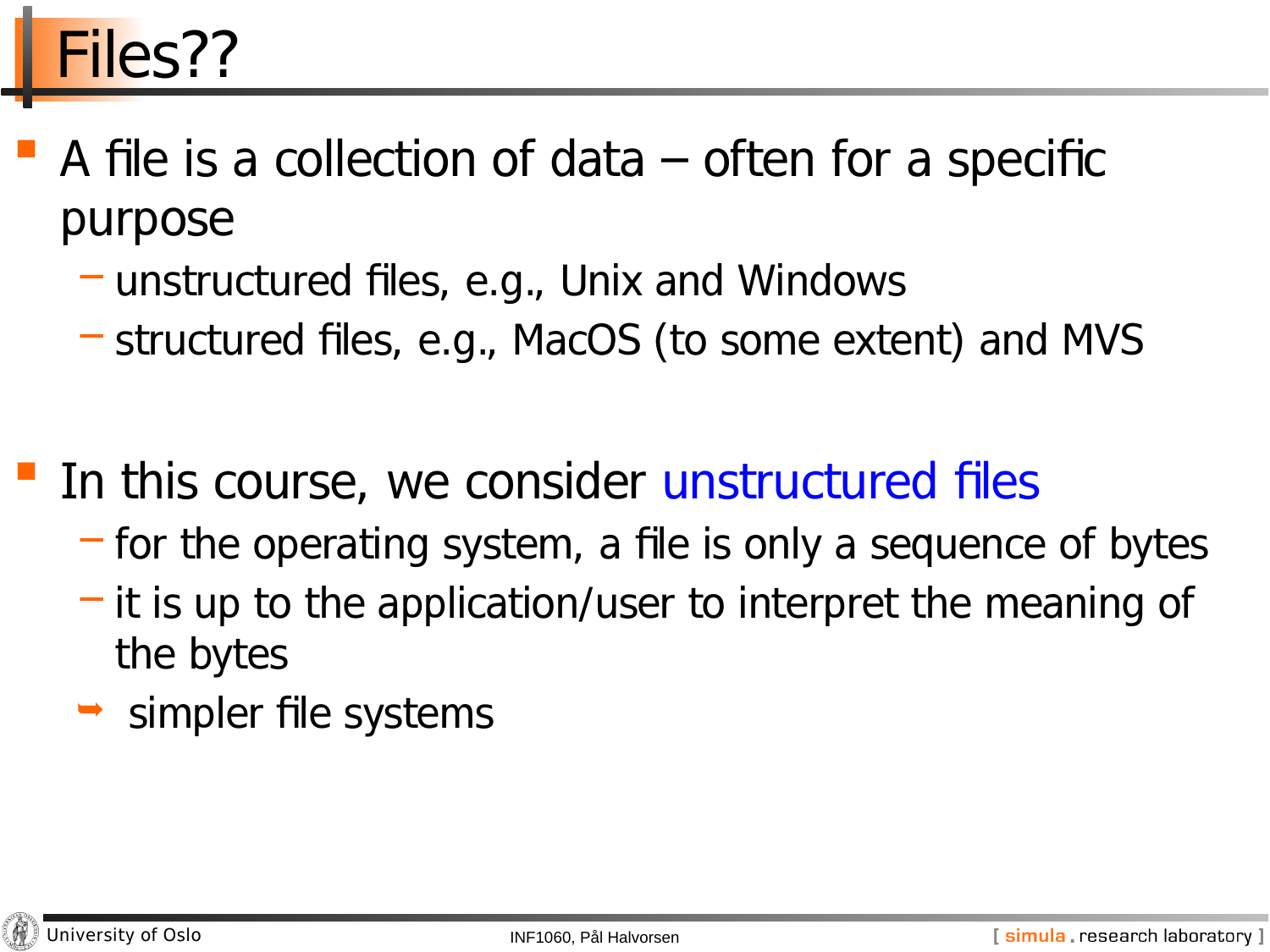

# Files??
A file is a collection of data – often for a specific purpose
unstructured files, e.g., Unix and Windows
structured files, e.g., MacOS (to some extent) and MVS

In this course, we consider unstructured files
for the operating system, a file is only a sequence of bytes
it is up to the application/user to interpret the meaning of the bytes
 simpler file systems